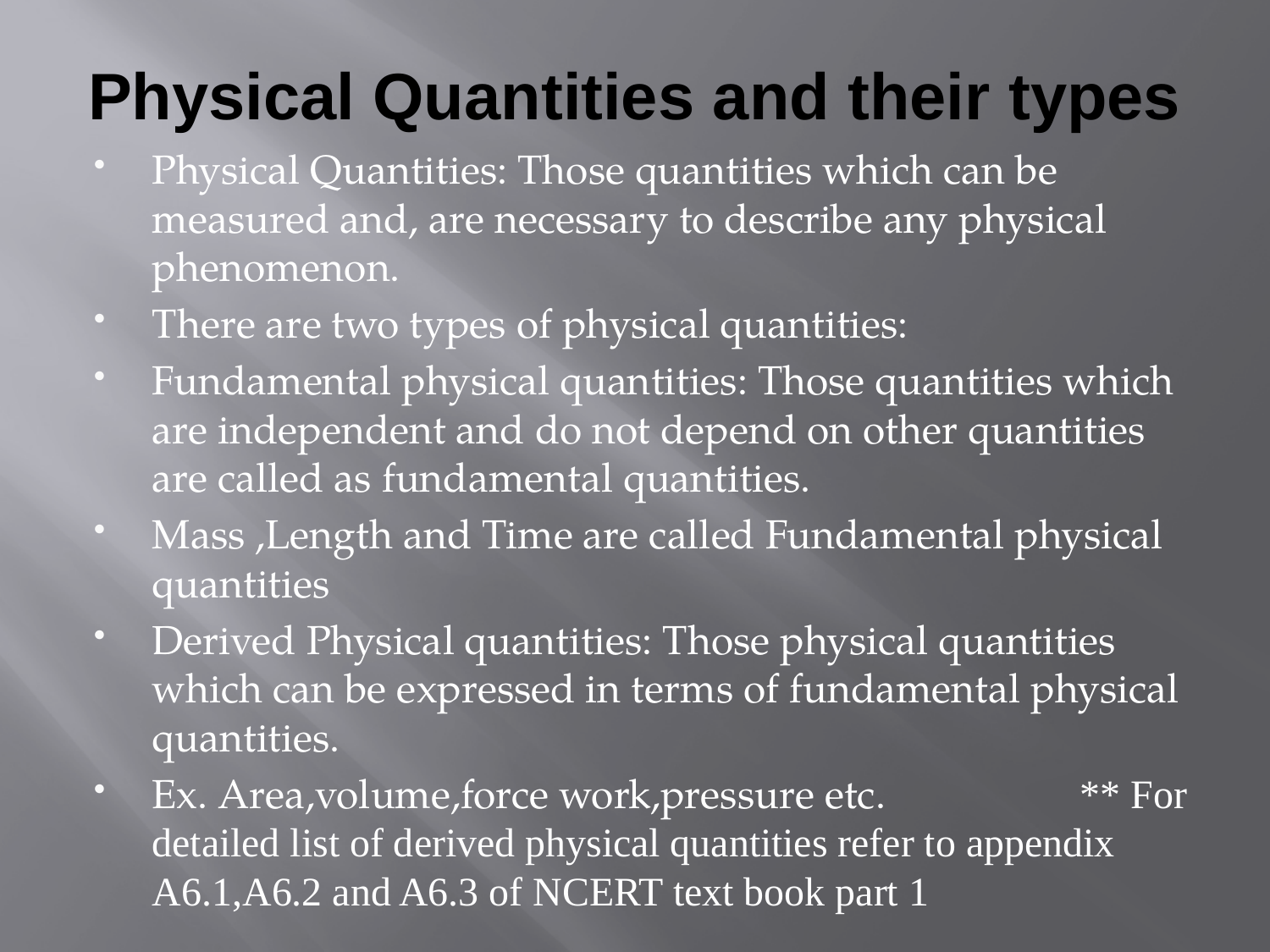

# Physical Quantities and their types
Physical Quantities: Those quantities which can be measured and, are necessary to describe any physical phenomenon.
There are two types of physical quantities:
Fundamental physical quantities: Those quantities which are independent and do not depend on other quantities are called as fundamental quantities.
Mass ,Length and Time are called Fundamental physical quantities
Derived Physical quantities: Those physical quantities which can be expressed in terms of fundamental physical quantities.
Ex. Area,volume,force work,pressure etc.                   ** For detailed list of derived physical quantities refer to appendix A6.1,A6.2 and A6.3 of NCERT text book part 1